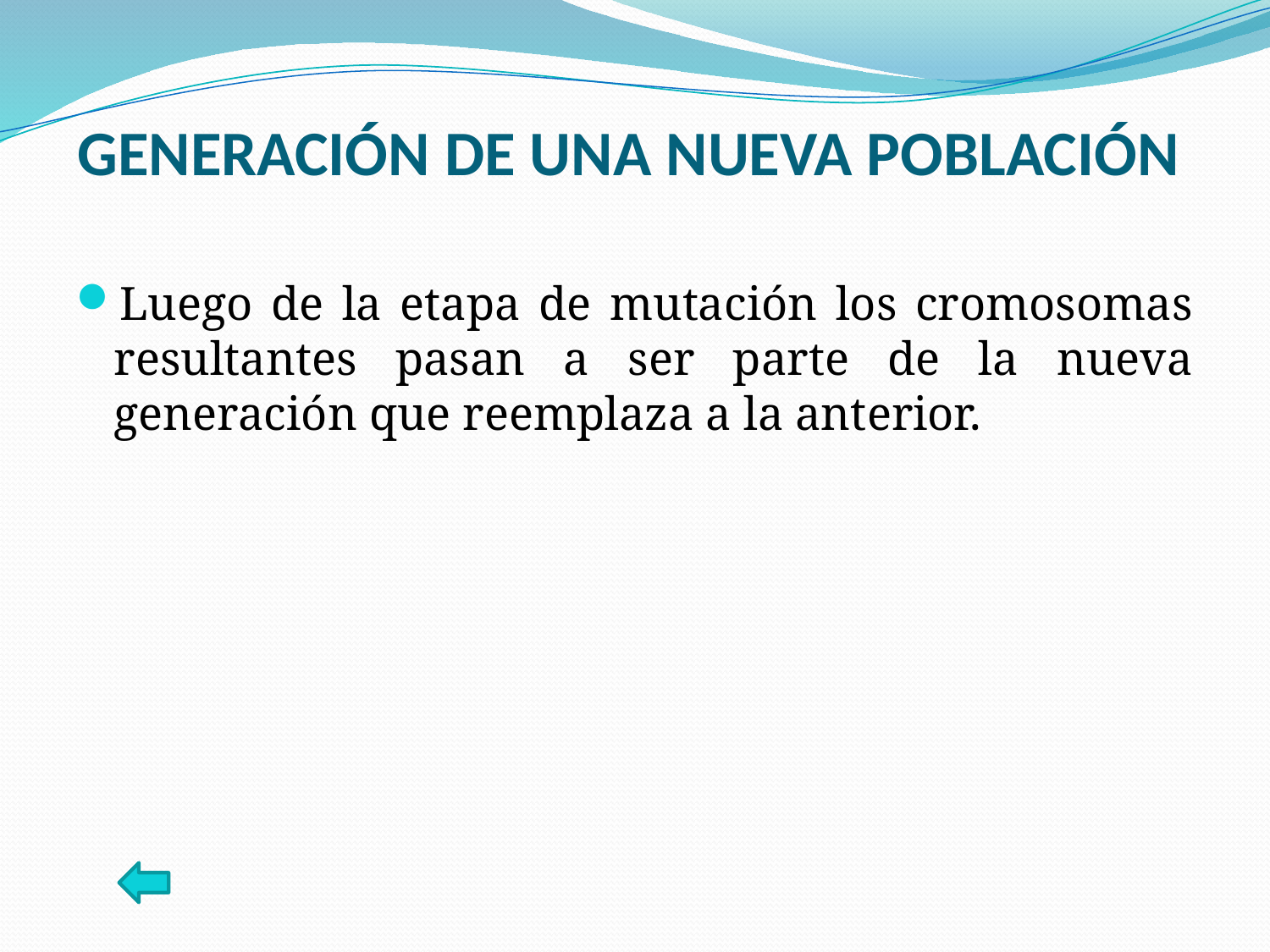

# GENERACIÓN DE UNA NUEVA POBLACIÓN
Luego de la etapa de mutación los cromosomas resultantes pasan a ser parte de la nueva generación que reemplaza a la anterior.